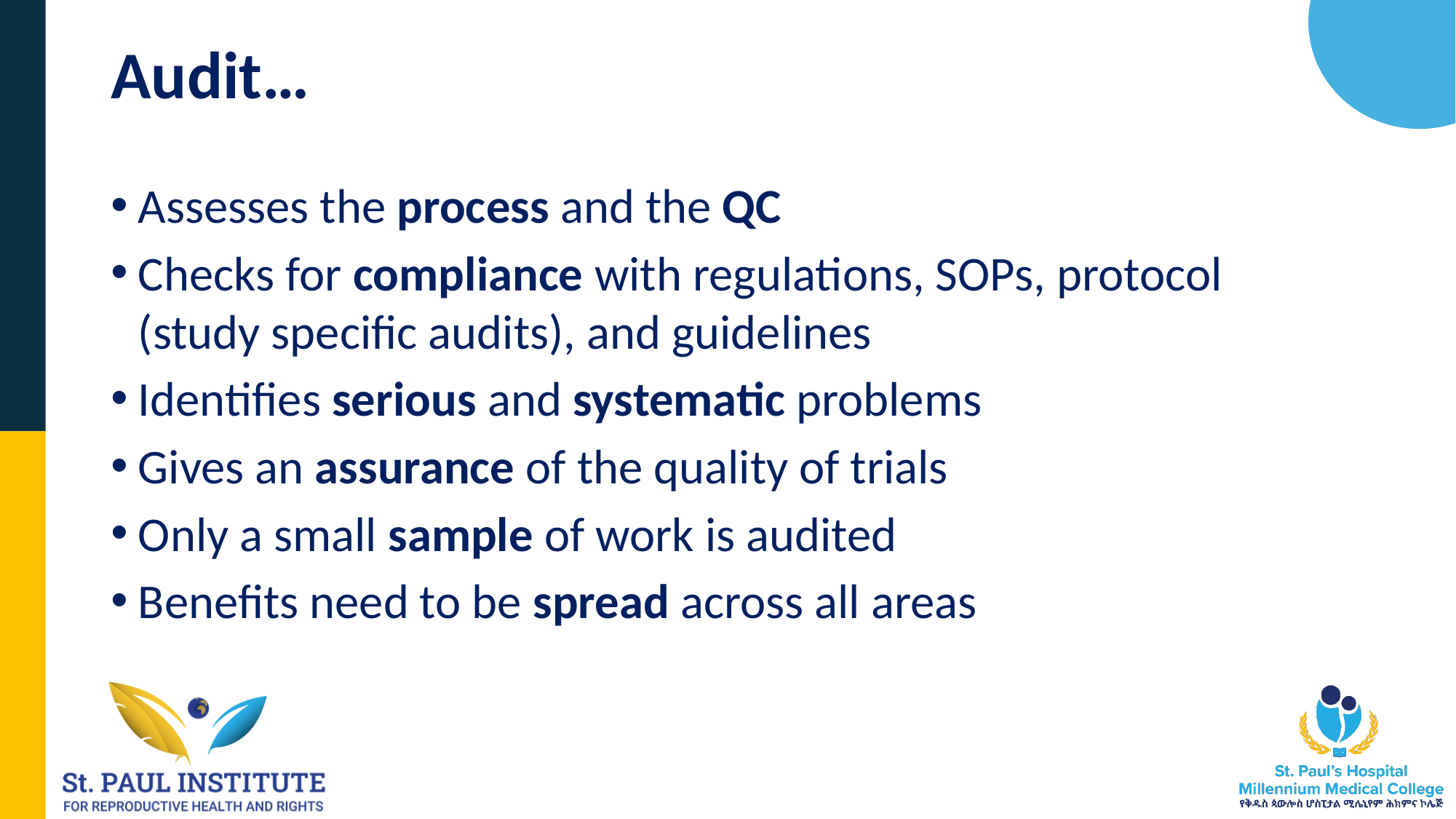

# Audit…
Assesses the process and the QC
Checks for compliance with regulations, SOPs, protocol (study specific audits), and guidelines
Identifies serious and systematic problems
Gives an assurance of the quality of trials
Only a small sample of work is audited
Benefits need to be spread across all areas